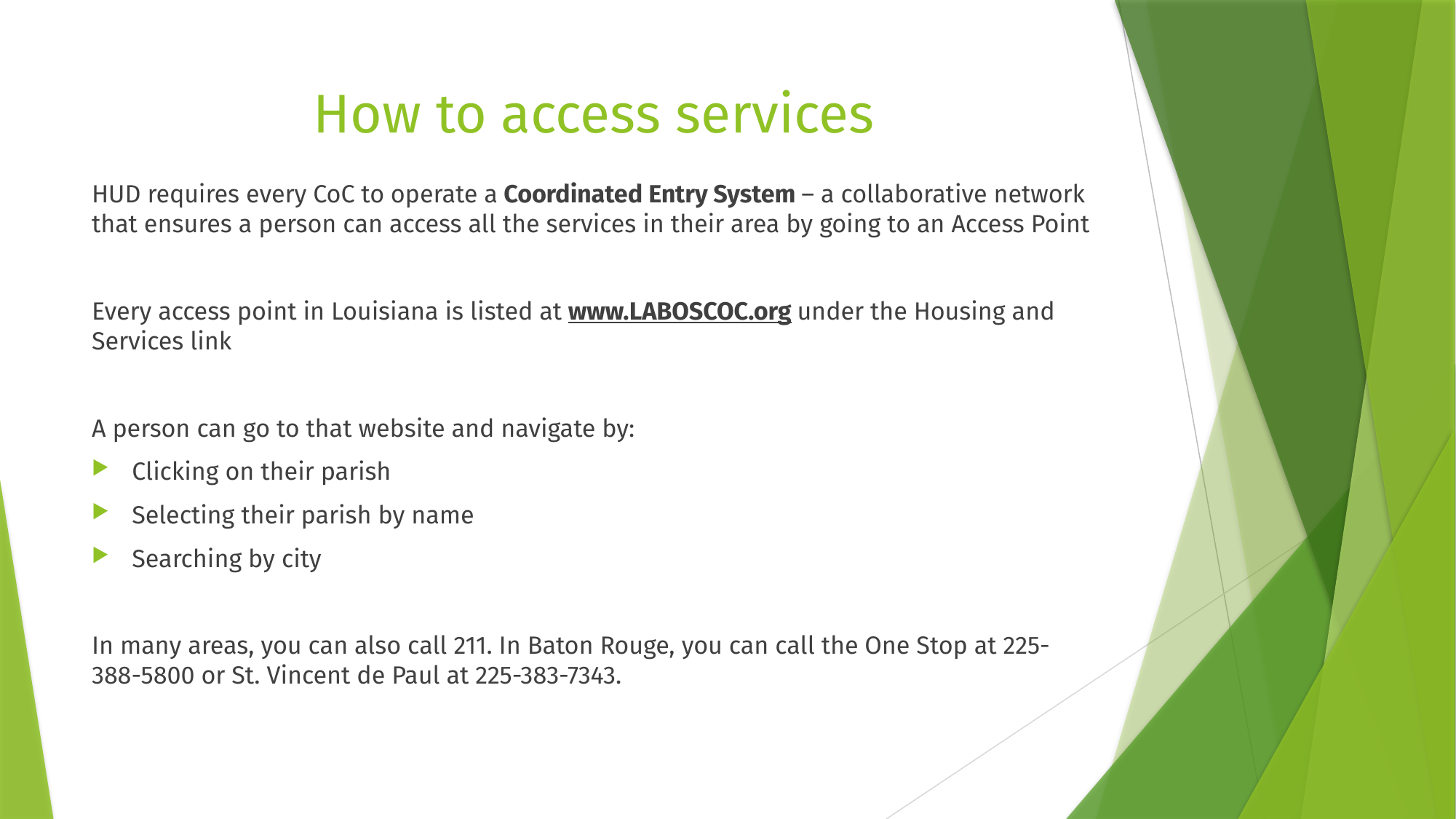

# How to access services
HUD requires every CoC to operate a Coordinated Entry System – a collaborative network that ensures a person can access all the services in their area by going to an Access Point

Every access point in Louisiana is listed at www.LABOSCOC.org under the Housing and Services link

A person can go to that website and navigate by:
Clicking on their parish
Selecting their parish by name
Searching by city

In many areas, you can also call 211. In Baton Rouge, you can call the One Stop at 225-388-5800 or St. Vincent de Paul at 225-383-7343.